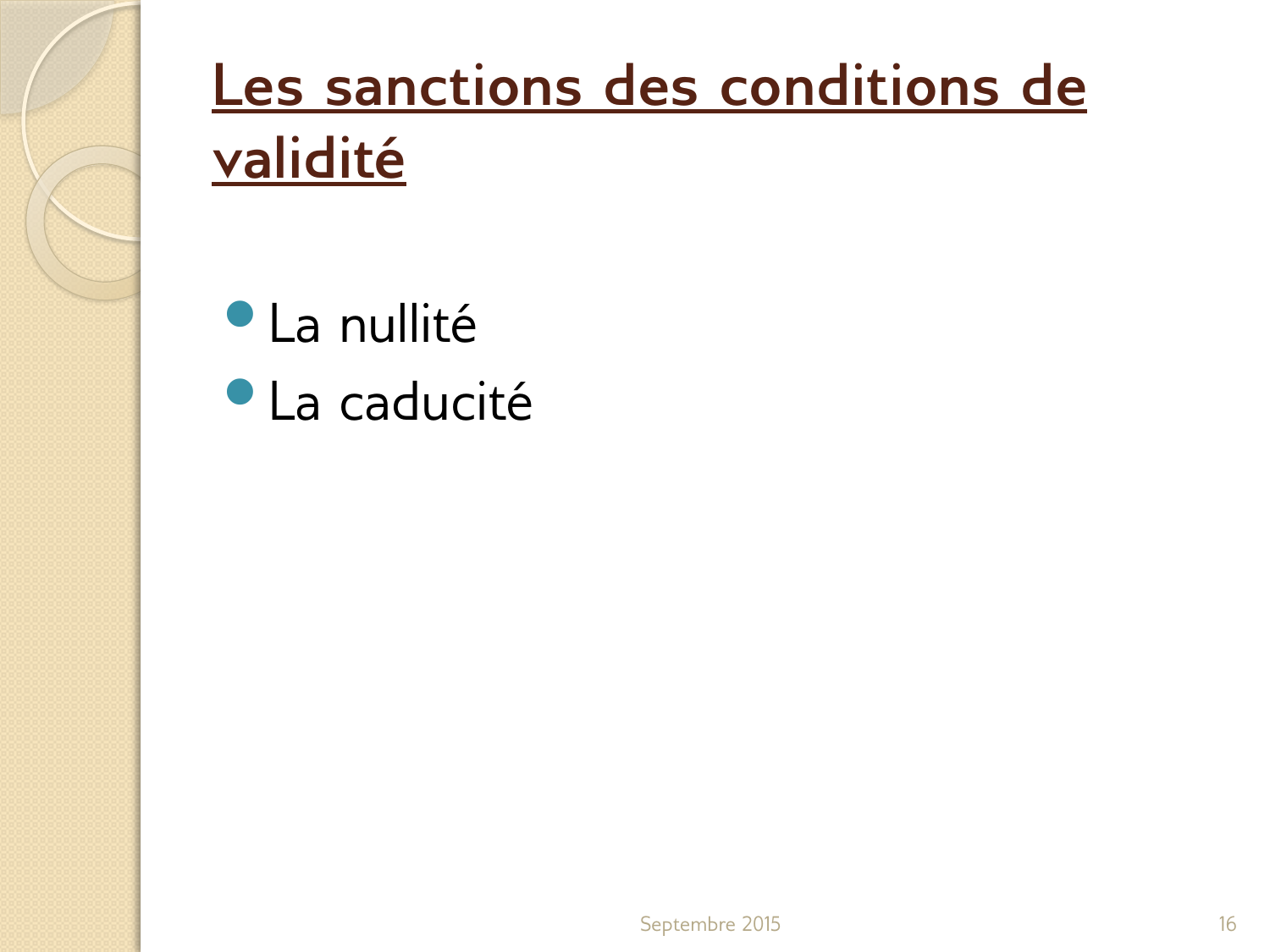

# Les sanctions des conditions de validité

La nullité
La caducité
Septembre 2015
16